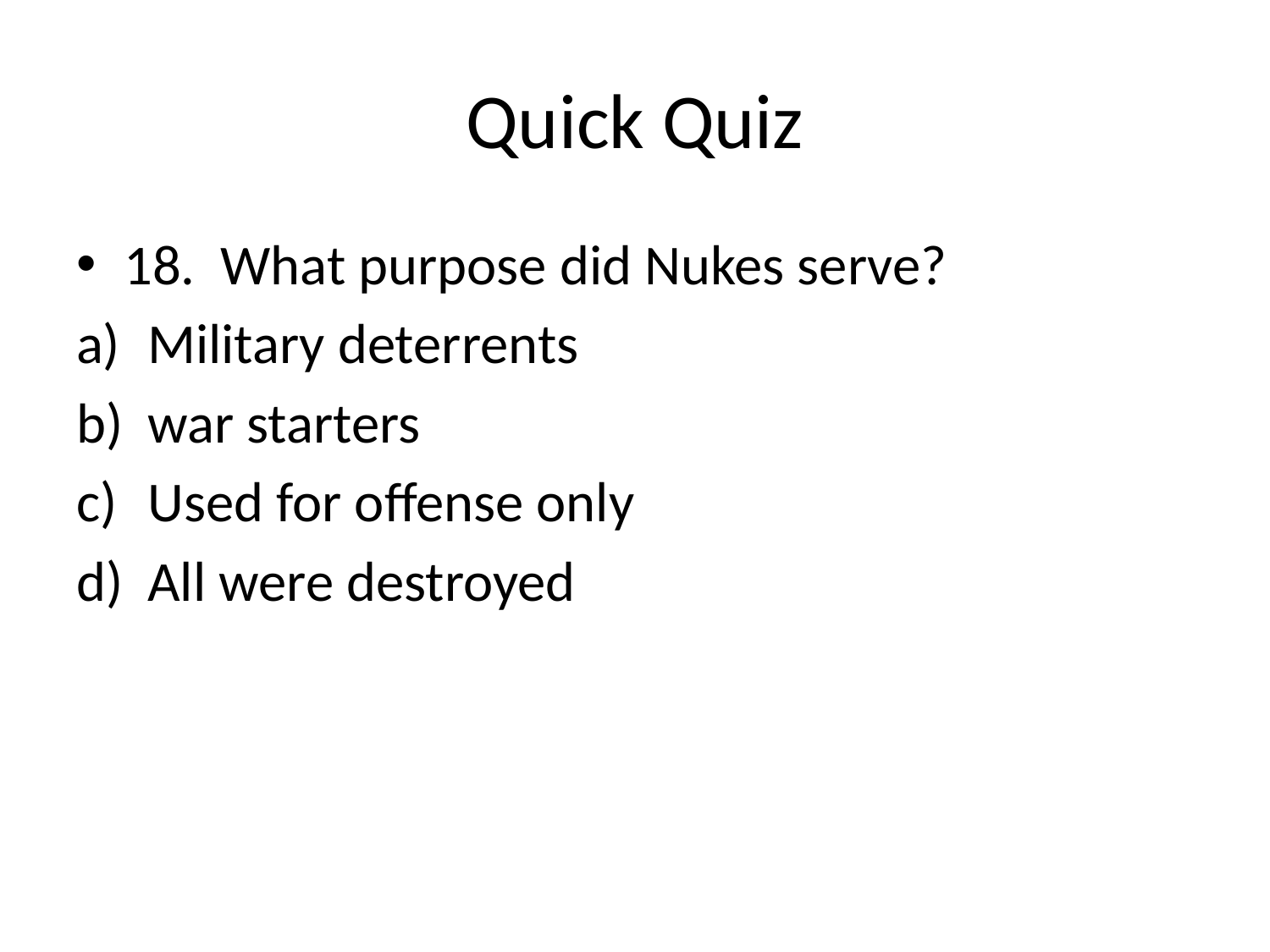

# Quick Quiz
18.  What purpose did Nukes serve?
Military deterrents
war starters
Used for offense only
All were destroyed